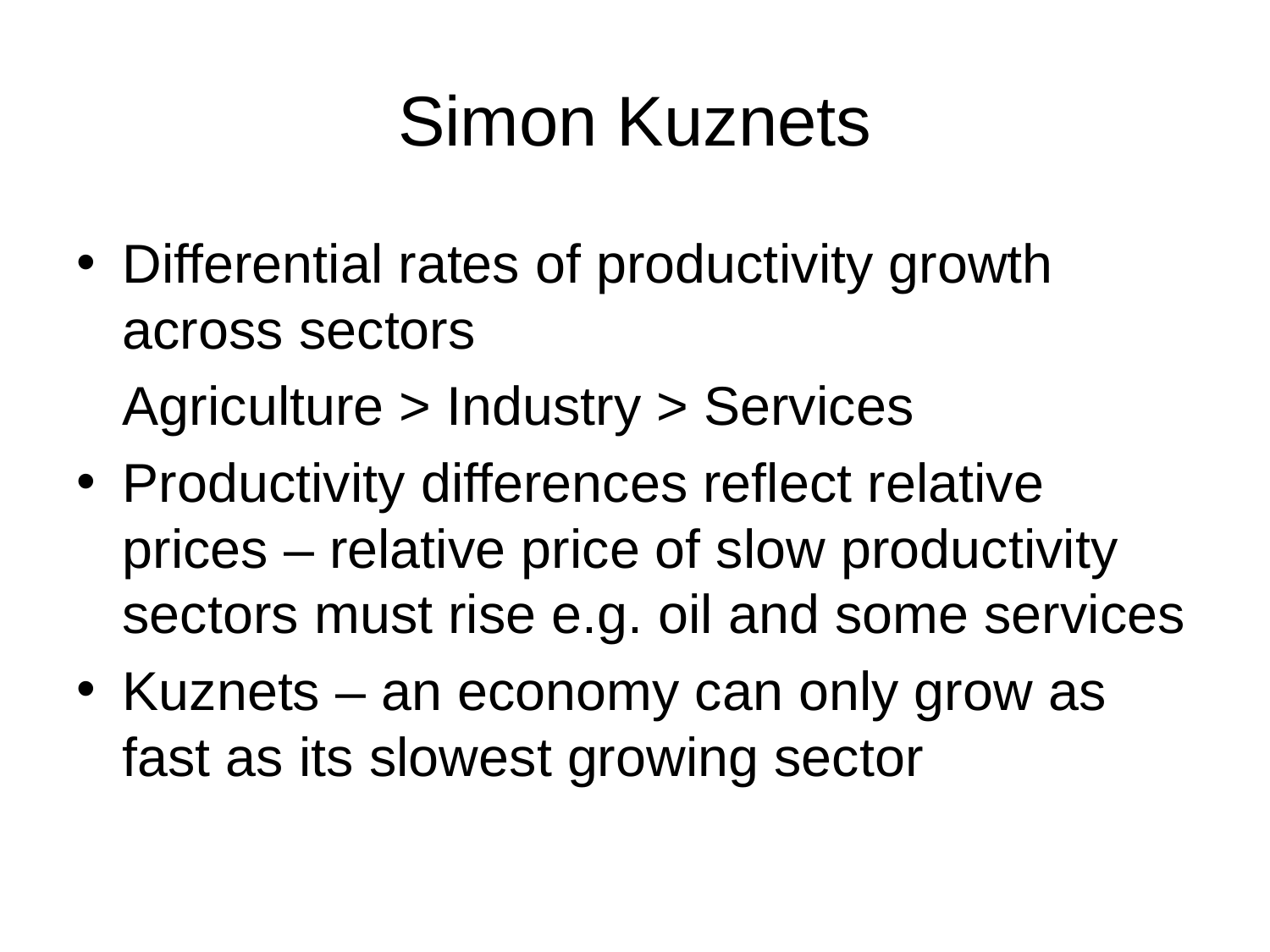

# Simon Kuznets
Differential rates of productivity growth across sectors
		Agriculture > Industry > Services
Productivity differences reflect relative prices – relative price of slow productivity sectors must rise e.g. oil and some services
Kuznets – an economy can only grow as fast as its slowest growing sector